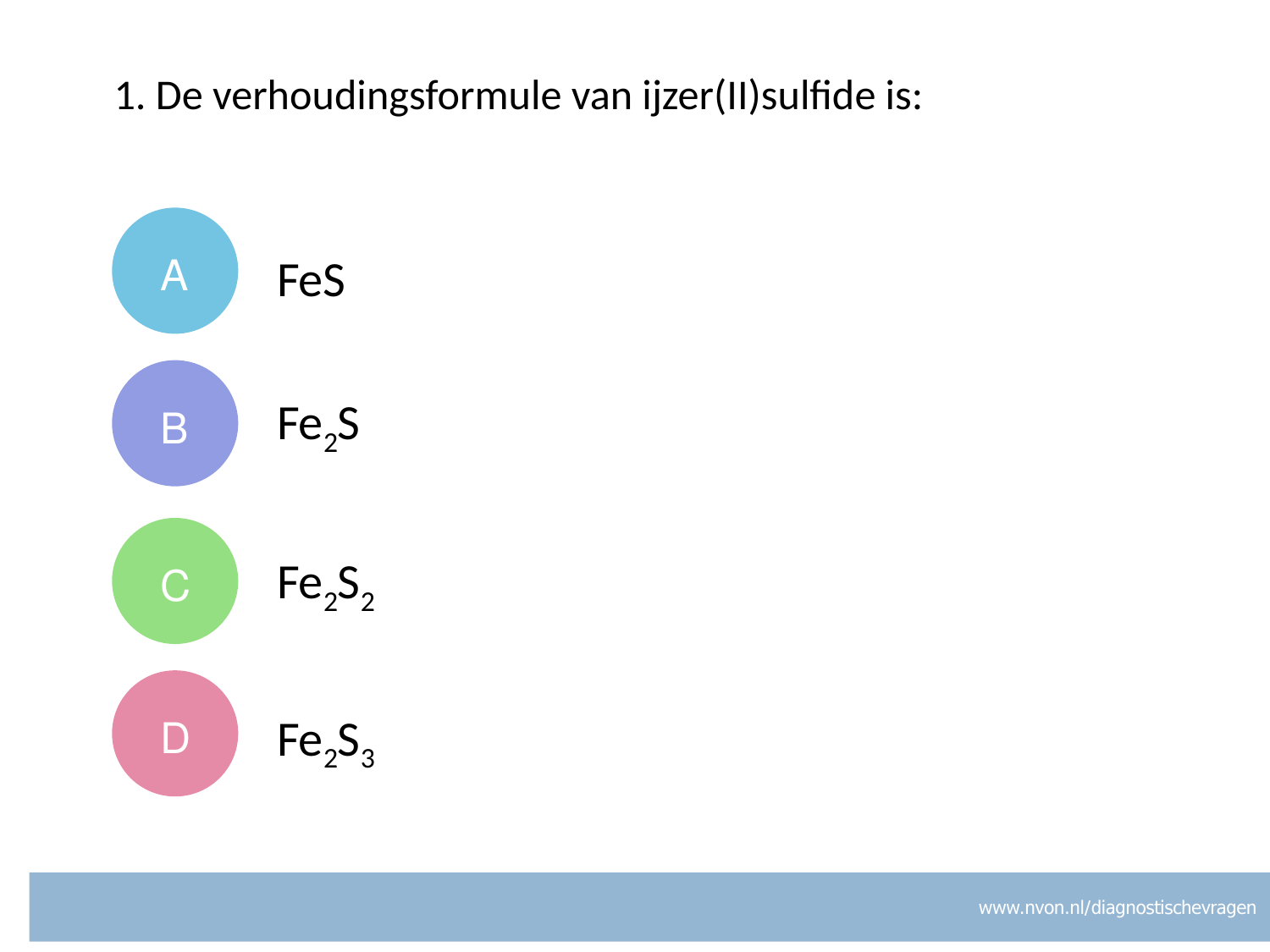

# 1. De verhoudingsformule van ijzer(II)sulfide is:

A
FeS

B
Fe2S

C
Fe2S2

D
Fe2S3

www.nvon.nl/diagnostischevragen